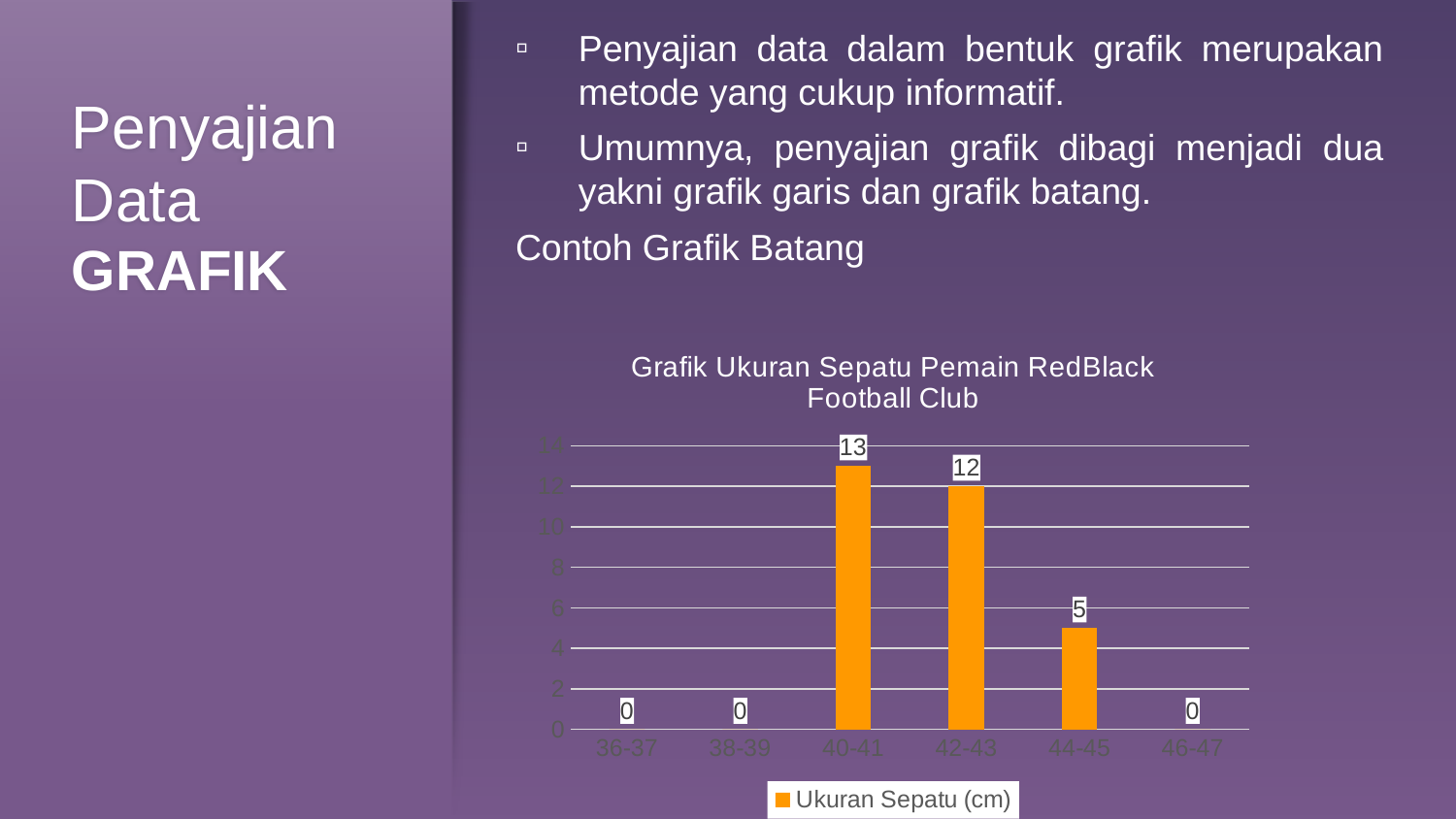

Penyajian data dalam bentuk grafik merupakan metode yang cukup informatif.
Umumnya, penyajian grafik dibagi menjadi dua yakni grafik garis dan grafik batang.
Contoh Grafik Batang
# Penyajian Data GRAFIK

### Chart: Grafik Ukuran Sepatu Pemain RedBlack Football Club

| Category | Ukuran Sepatu (cm) |
|---|---|
| 36-37 | 0.0 |
| 38-39 | 0.0 |
| 40-41 | 13.0 |
| 42-43 | 12.0 |
| 44-45 | 5.0 |
| 46-47 | 0.0 |